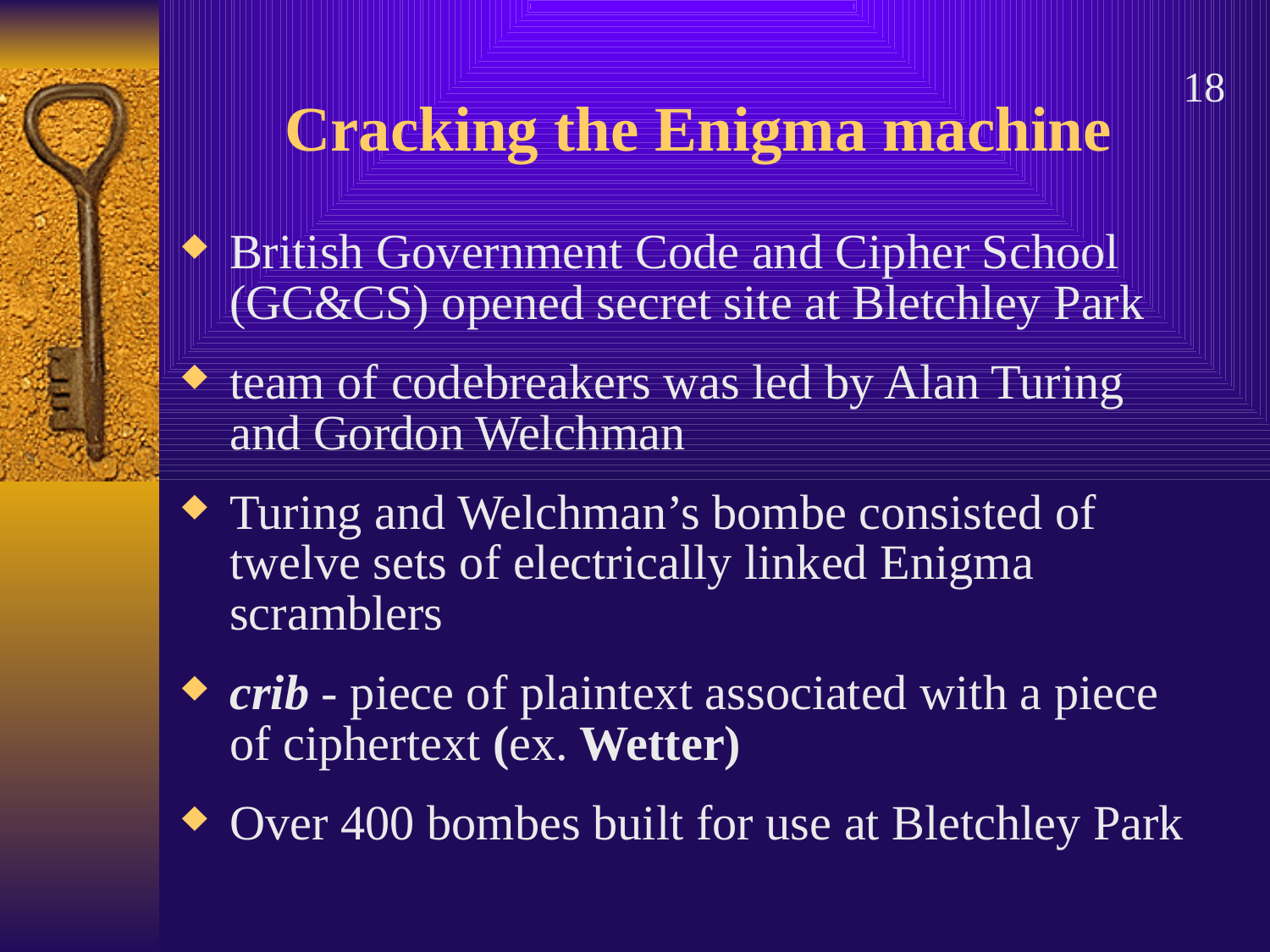

# Cracking the Enigma machine
18
British Government Code and Cipher School (GC&CS) opened secret site at Bletchley Park
team of codebreakers was led by Alan Turing and Gordon Welchman
Turing and Welchman’s bombe consisted of twelve sets of electrically linked Enigma scramblers
crib - piece of plaintext associated with a piece of ciphertext (ex. Wetter)
Over 400 bombes built for use at Bletchley Park